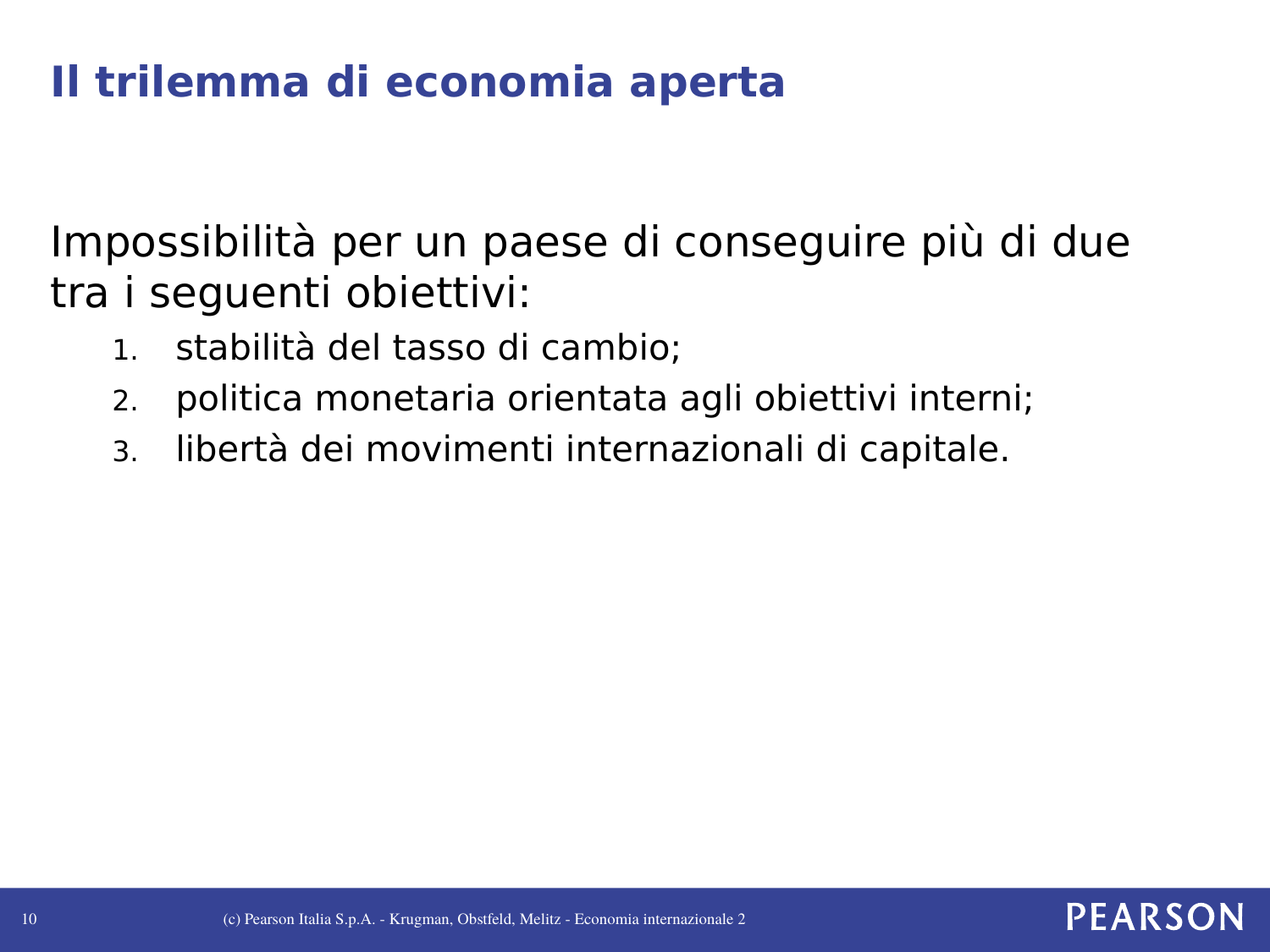

# Il trilemma di economia aperta
Impossibilità per un paese di conseguire più di due tra i seguenti obiettivi:
stabilità del tasso di cambio;
politica monetaria orientata agli obiettivi interni;
libertà dei movimenti internazionali di capitale.
10
(c) Pearson Italia S.p.A. - Krugman, Obstfeld, Melitz - Economia internazionale 2